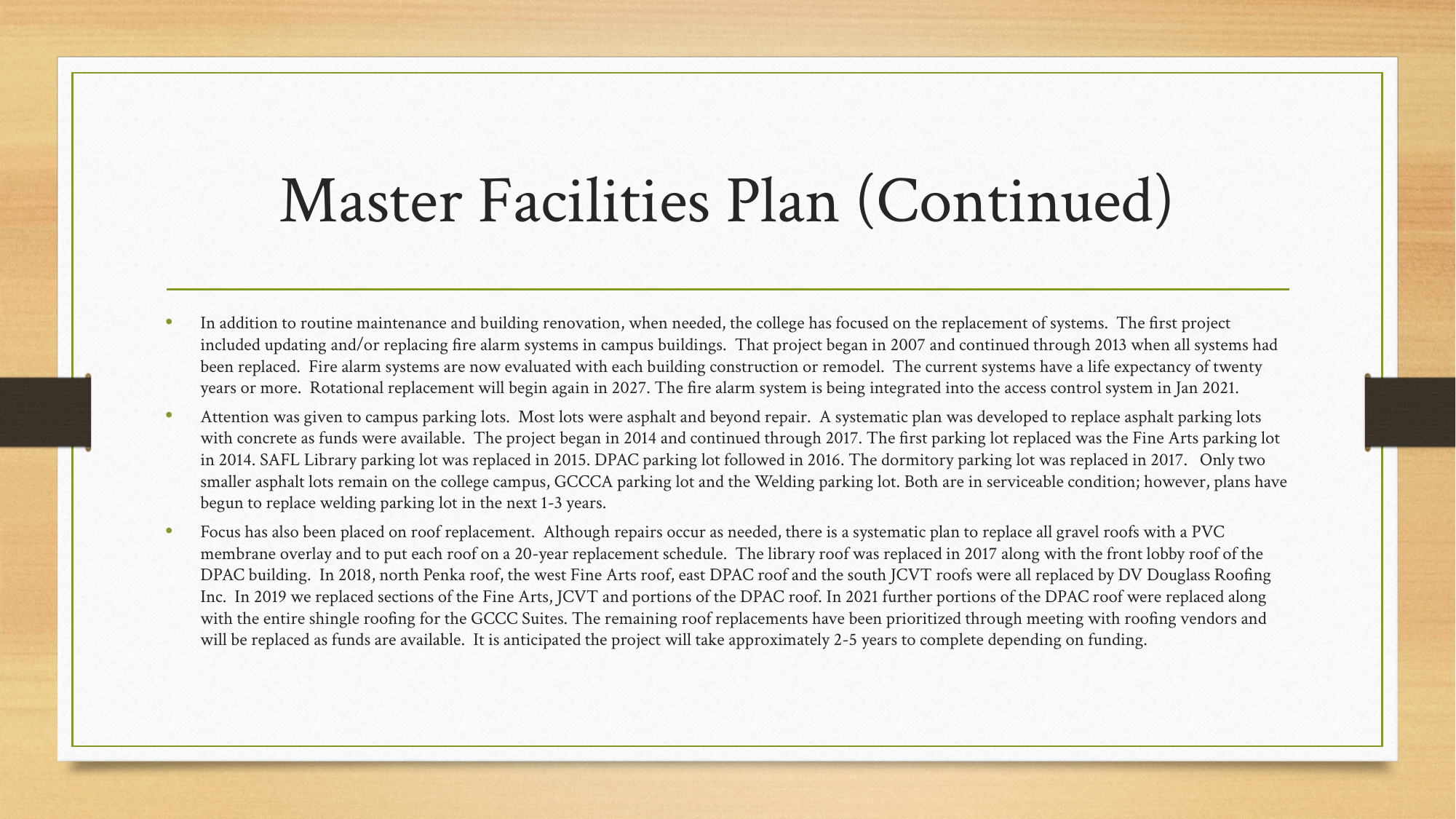

# Master Facilities Plan (Continued)
In addition to routine maintenance and building renovation, when needed, the college has focused on the replacement of systems.  The first project included updating and/or replacing fire alarm systems in campus buildings.  That project began in 2007 and continued through 2013 when all systems had been replaced.  Fire alarm systems are now evaluated with each building construction or remodel.  The current systems have a life expectancy of twenty years or more.  Rotational replacement will begin again in 2027. The fire alarm system is being integrated into the access control system in Jan 2021.
Attention was given to campus parking lots.  Most lots were asphalt and beyond repair.  A systematic plan was developed to replace asphalt parking lots with concrete as funds were available.  The project began in 2014 and continued through 2017. The first parking lot replaced was the Fine Arts parking lot in 2014. SAFL Library parking lot was replaced in 2015. DPAC parking lot followed in 2016. The dormitory parking lot was replaced in 2017.   Only two smaller asphalt lots remain on the college campus, GCCCA parking lot and the Welding parking lot. Both are in serviceable condition; however, plans have begun to replace welding parking lot in the next 1-3 years.
Focus has also been placed on roof replacement.  Although repairs occur as needed, there is a systematic plan to replace all gravel roofs with a PVC membrane overlay and to put each roof on a 20-year replacement schedule.  The library roof was replaced in 2017 along with the front lobby roof of the DPAC building.  In 2018, north Penka roof, the west Fine Arts roof, east DPAC roof and the south JCVT roofs were all replaced by DV Douglass Roofing Inc.  In 2019 we replaced sections of the Fine Arts, JCVT and portions of the DPAC roof. In 2021 further portions of the DPAC roof were replaced along with the entire shingle roofing for the GCCC Suites. The remaining roof replacements have been prioritized through meeting with roofing vendors and will be replaced as funds are available.  It is anticipated the project will take approximately 2-5 years to complete depending on funding.